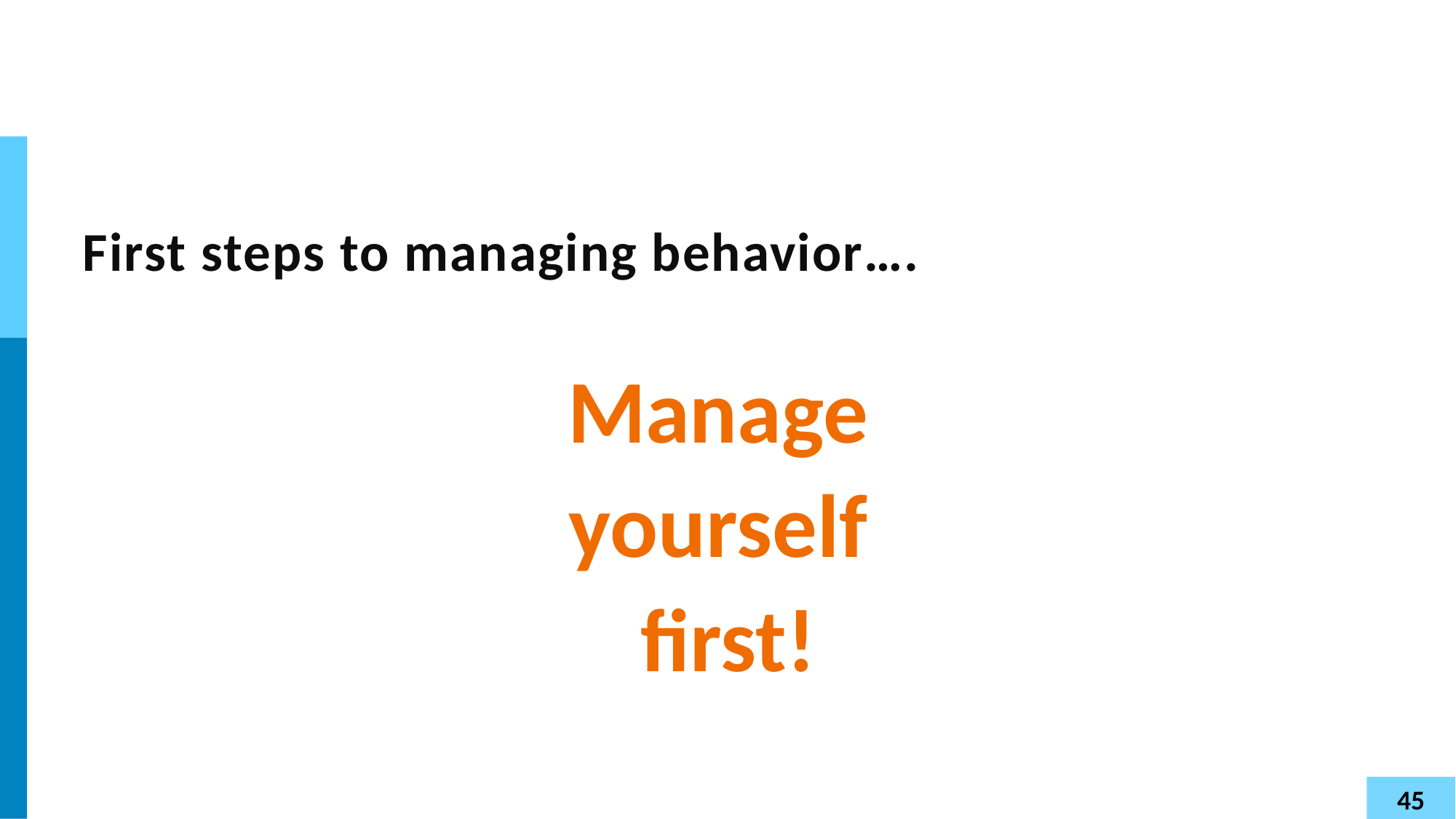

# First steps to managing behavior….
Manage
yourself
first!